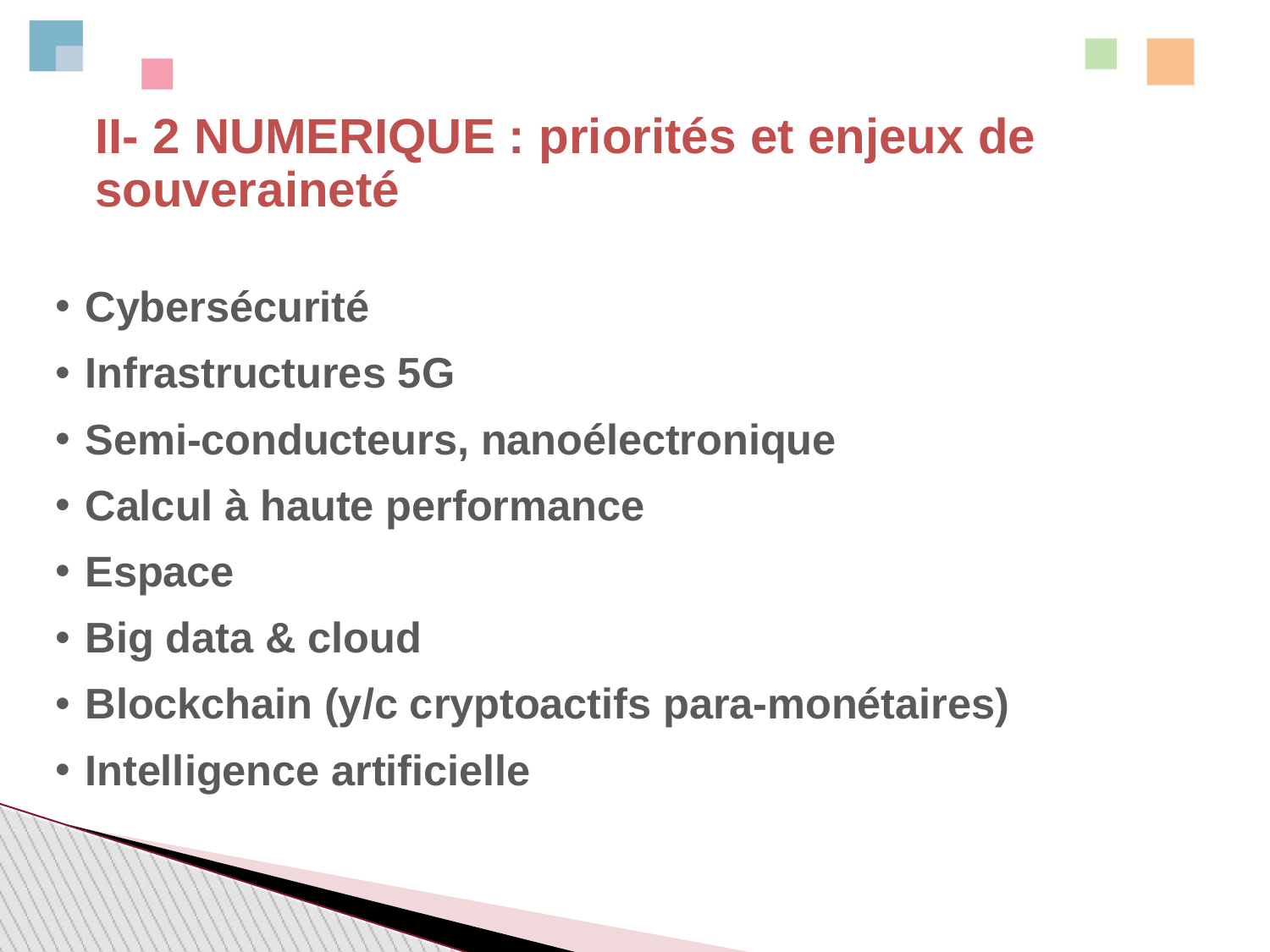

# II- 2 NUMERIQUE : priorités et enjeux de souveraineté

Cybersécurité
Infrastructures 5G
Semi-conducteurs, nanoélectronique
Calcul à haute performance
Espace
Big data & cloud
Blockchain (y/c cryptoactifs para-monétaires)
Intelligence artificielle